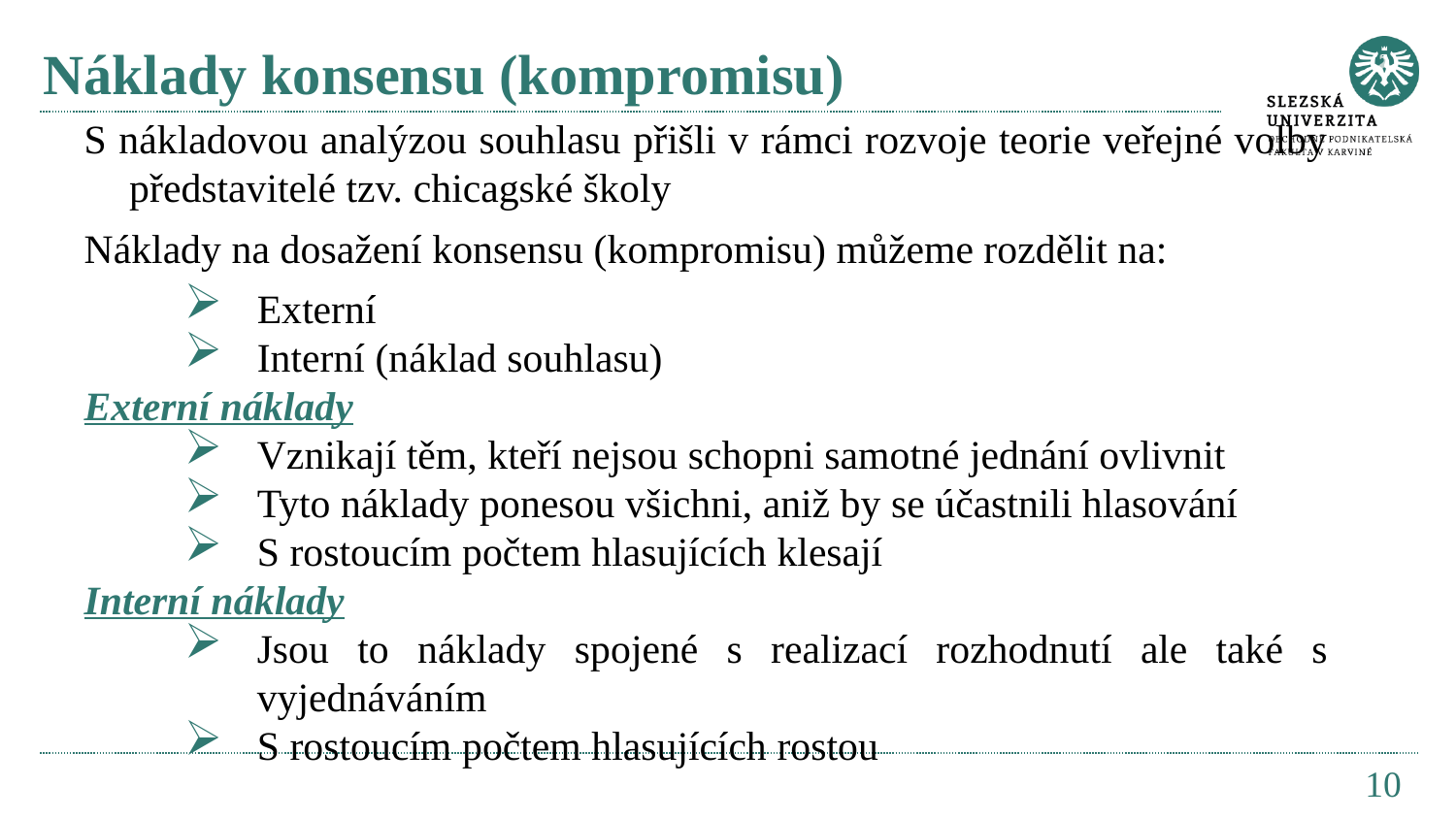

# Náklady konsensu (kompromisu)
S nákladovou analýzou souhlasu přišli v rámci rozvoje teorie veřejné volby představitelé tzv. chicagské školy
Náklady na dosažení konsensu (kompromisu) můžeme rozdělit na:
Externí
Interní (náklad souhlasu)
Externí náklady
Vznikají těm, kteří nejsou schopni samotné jednání ovlivnit
Tyto náklady ponesou všichni, aniž by se účastnili hlasování
S rostoucím počtem hlasujících klesají
Interní náklady
Jsou to náklady spojené s realizací rozhodnutí ale také s vyjednáváním
S rostoucím počtem hlasujících rostou

10